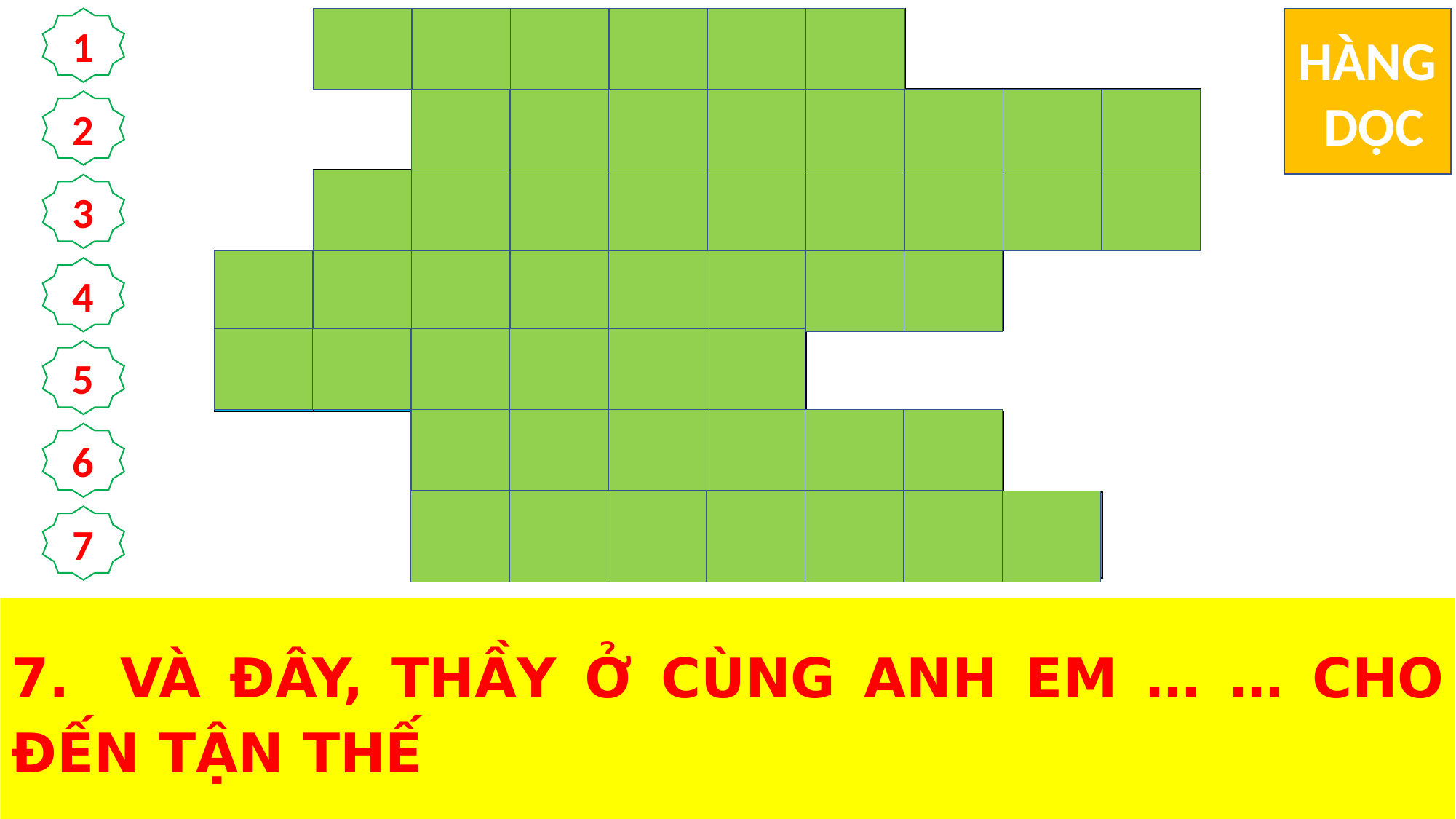

1

HÀNG
 DỌC
|  | G | A | L | I | L | Ê |  |  |  |
| --- | --- | --- | --- | --- | --- | --- | --- | --- | --- |
|  |  | H | O | À | I | N | G | H | I |
|  | T | O | A | N | Q | U | Y | Ề | N |
| N | H | Â | N | D | A | N | H |  |  |
| D | Ạ | Y | B | Ả | O |  |  |  |  |
|  |  | B | Á | I | L | Ạ | Y |  |  |
|  |  | M | Ọ | I | N | G | À | Y |  |

2

3

4

5

6

7
1.	CÁC MÔN ĐỆ ĐÃ GẶP ĐỨC GIÊ-SU Ở ĐÂU?
2. KHI THẤY NGƯỜI, CÁC ÔNG BÁI LẠY, NHƯNG CÓ MẤY ÔNG LẠI … …
3.	THẦY ĐÃ ĐƯỢC TRAO … .. TRÊN TRỜI DƯỚI ĐẤT.
4.	LÀM PHÉP RỬA CHO HỌ … … CHÚA CHA, CHÚA CON VÀ CHÚA THÁNH THẦN.
5.	… … HỌ TUÂN GIỮ NHỮNG ĐIỀU THẦY ĐÃ TRUYỀN CHO ANH EM
6.	KHI THẤY NGƯỜI, CÁC ÔNG … …, NHƯNG CÓ MẤY ÔNG LẠI HOÀI NGHI.
7.	VÀ ĐÂY, THẦY Ở CÙNG ANH EM … … CHO ĐẾN TẬN THẾ